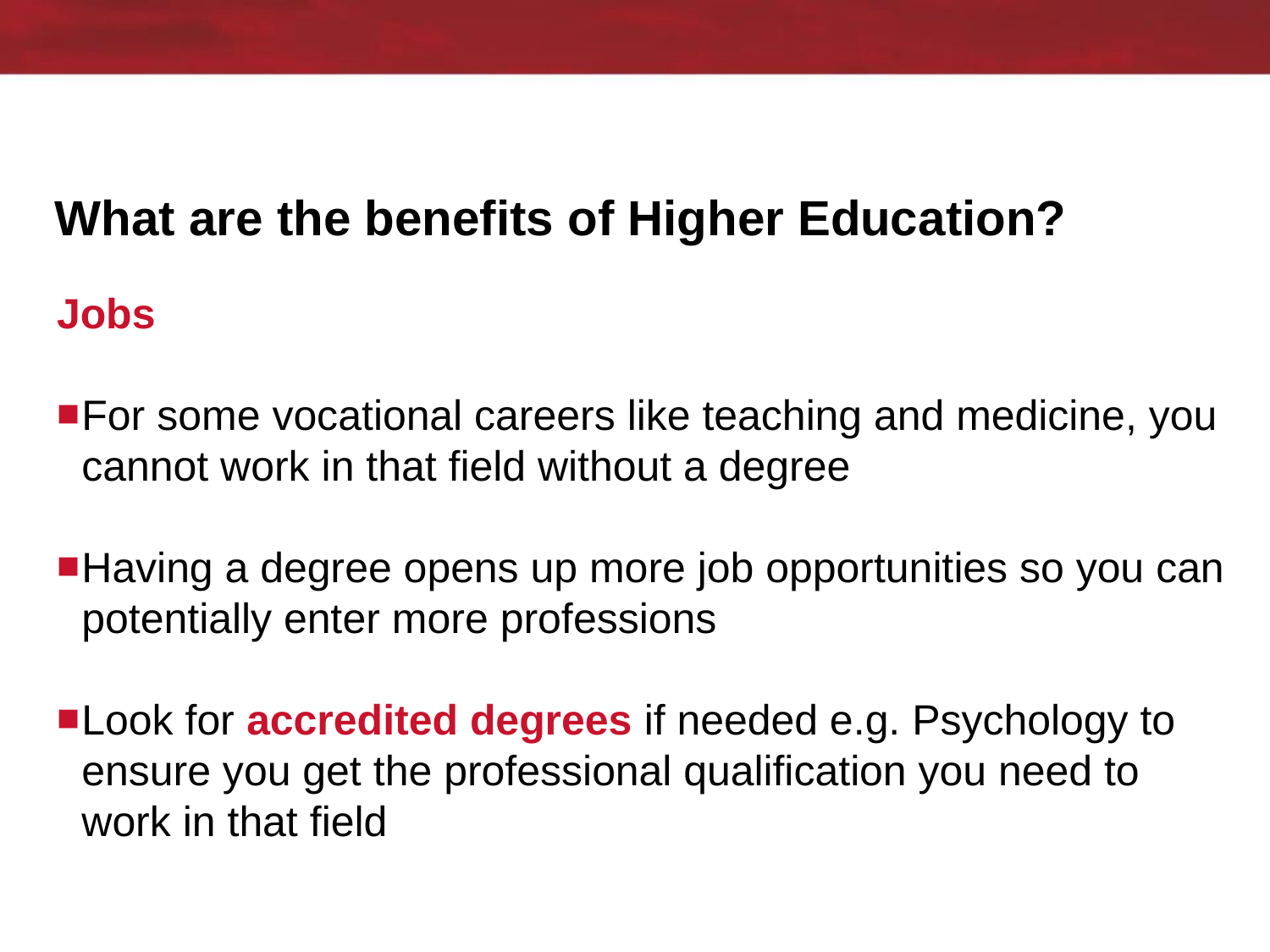

# What are the benefits of Higher Education?
Jobs

For some vocational careers like teaching and medicine, you cannot work in that field without a degree

Having a degree opens up more job opportunities so you can potentially enter more professions

Look for accredited degrees if needed e.g. Psychology to ensure you get the professional qualification you need to work in that field